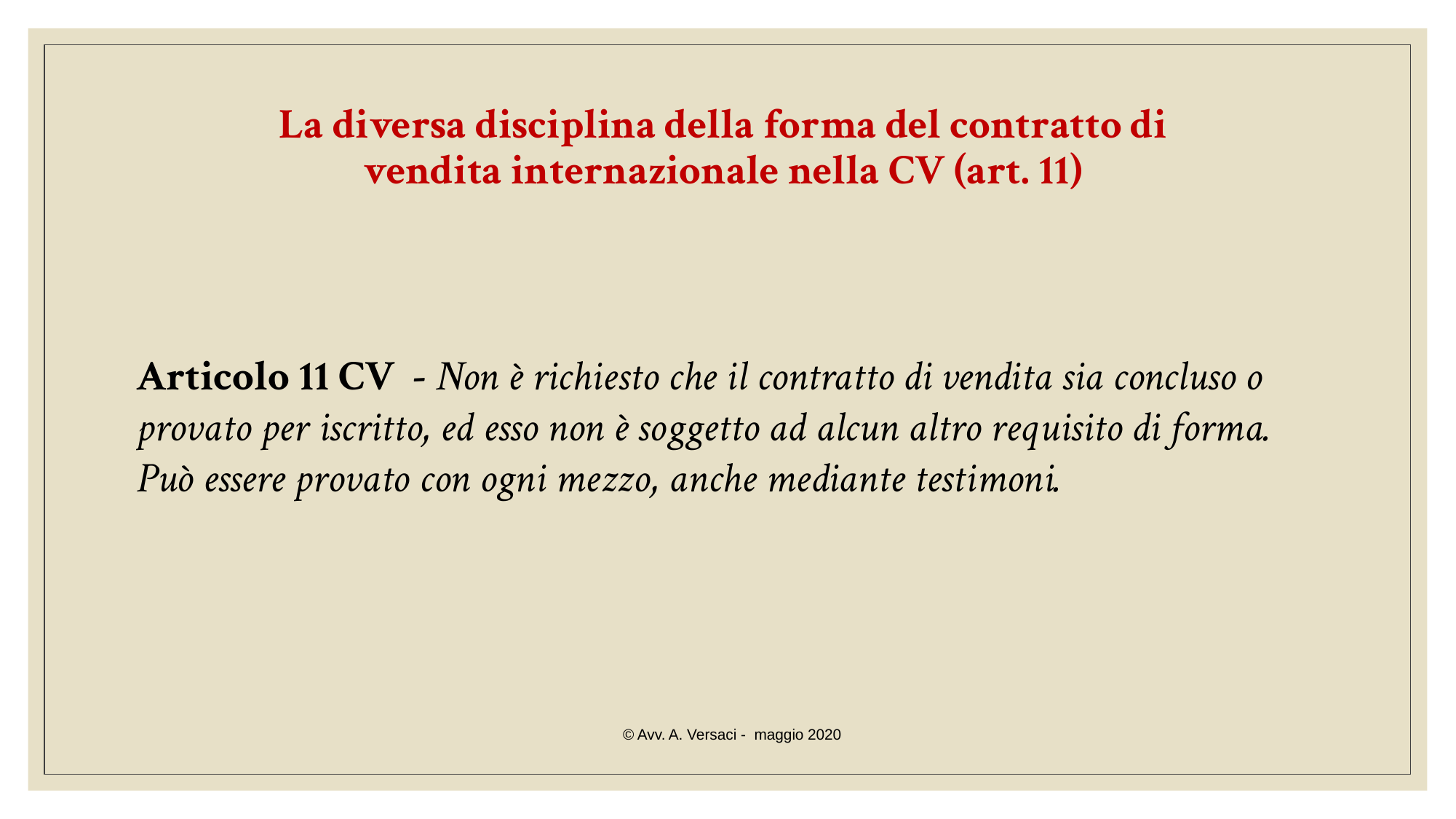

La diversa disciplina della forma del contratto di vendita internazionale nella CV (art. 11)

Articolo 11 CV  - Non è richiesto che il contratto di vendita sia concluso o provato per iscritto, ed esso non è soggetto ad alcun altro requisito di forma. Può essere provato con ogni mezzo, anche mediante testimoni.
© Avv. A. Versaci -  maggio 2020